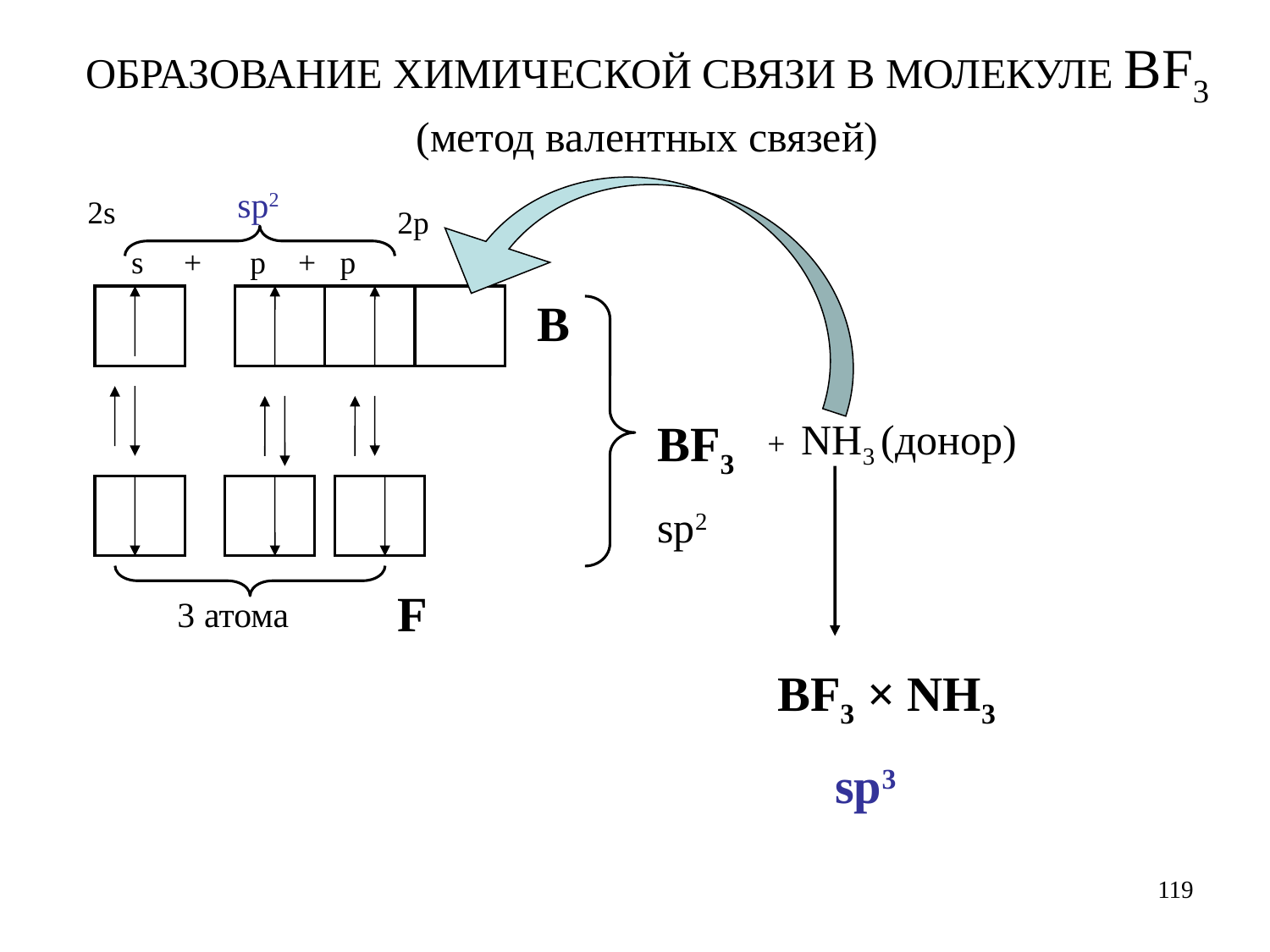

ОБРАЗОВАНИЕ ХИМИЧЕСКОЙ СВЯЗИ В МОЛЕКУЛЕ ВF3 (метод валентных связей)

sp2
2s
2p
   s     +      p    +   p

B

BF3
sp2

F
3 атома

+  NH3 (донор)

BF3 × NH3
        sp3
119